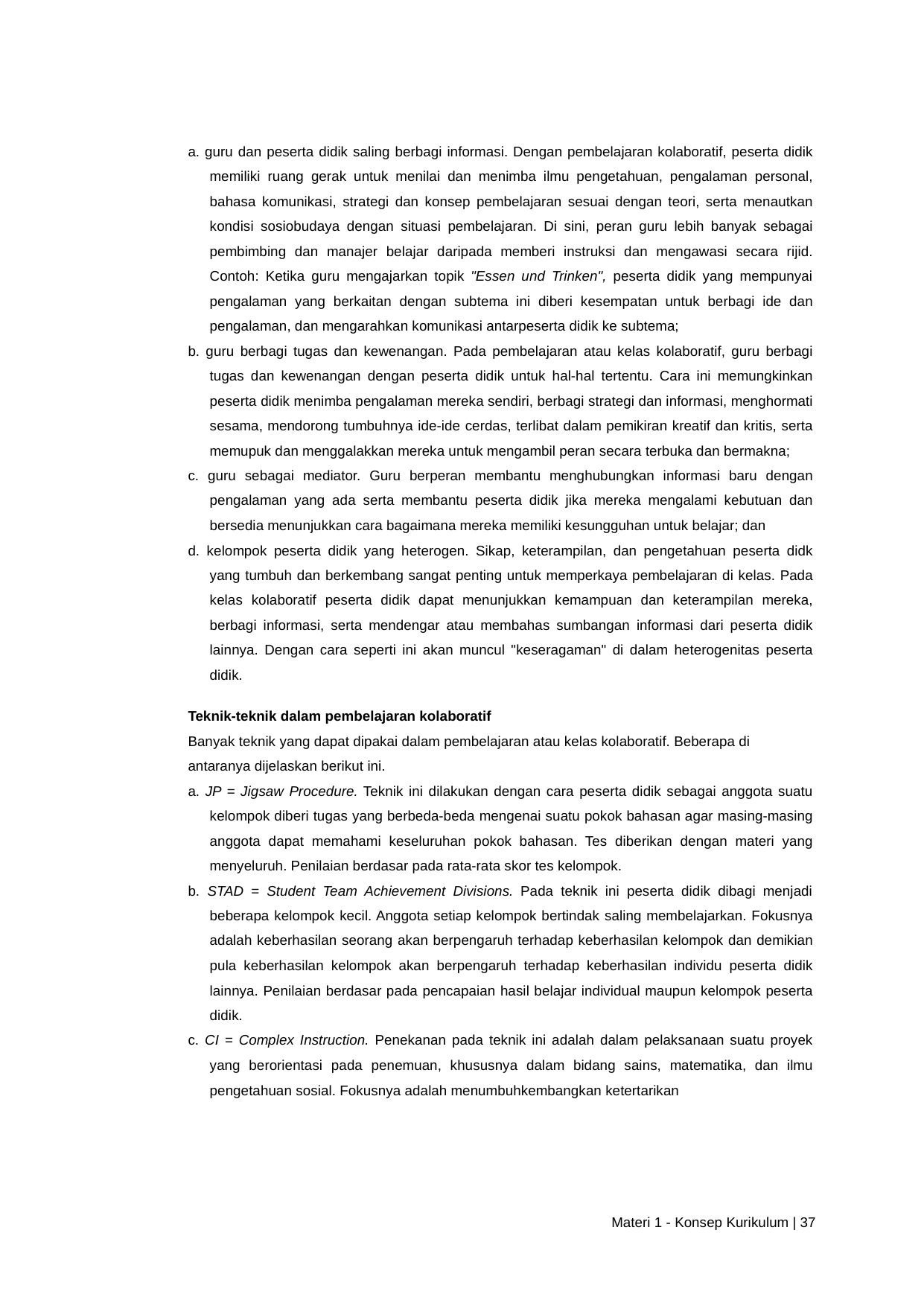

a. guru dan peserta didik saling berbagi informasi. Dengan pembelajaran kolaboratif, peserta didik memiliki ruang gerak untuk menilai dan menimba ilmu pengetahuan, pengalaman personal, bahasa komunikasi, strategi dan konsep pembelajaran sesuai dengan teori, serta menautkan kondisi sosiobudaya dengan situasi pembelajaran. Di sini, peran guru lebih banyak sebagai pembimbing dan manajer belajar daripada memberi instruksi dan mengawasi secara rijid. Contoh: Ketika guru mengajarkan topik "Essen und Trinken", peserta didik yang mempunyai pengalaman yang berkaitan dengan subtema ini diberi kesempatan untuk berbagi ide dan pengalaman, dan mengarahkan komunikasi antarpeserta didik ke subtema;
b. guru berbagi tugas dan kewenangan. Pada pembelajaran atau kelas kolaboratif, guru berbagi tugas dan kewenangan dengan peserta didik untuk hal-hal tertentu. Cara ini memungkinkan peserta didik menimba pengalaman mereka sendiri, berbagi strategi dan informasi, menghormati sesama, mendorong tumbuhnya ide-ide cerdas, terlibat dalam pemikiran kreatif dan kritis, serta memupuk dan menggalakkan mereka untuk mengambil peran secara terbuka dan bermakna;
c. guru sebagai mediator. Guru berperan membantu menghubungkan informasi baru dengan pengalaman yang ada serta membantu peserta didik jika mereka mengalami kebutuan dan bersedia menunjukkan cara bagaimana mereka memiliki kesungguhan untuk belajar; dan
d. kelompok peserta didik yang heterogen. Sikap, keterampilan, dan pengetahuan peserta didk yang tumbuh dan berkembang sangat penting untuk memperkaya pembelajaran di kelas. Pada kelas kolaboratif peserta didik dapat menunjukkan kemampuan dan keterampilan mereka, berbagi informasi, serta mendengar atau membahas sumbangan informasi dari peserta didik lainnya. Dengan cara seperti ini akan muncul "keseragaman" di dalam heterogenitas peserta didik.
Teknik-teknik dalam pembelajaran kolaboratif
Banyak teknik yang dapat dipakai dalam pembelajaran atau kelas kolaboratif. Beberapa di
antaranya dijelaskan berikut ini.
a. JP = Jigsaw Procedure. Teknik ini dilakukan dengan cara peserta didik sebagai anggota suatu kelompok diberi tugas yang berbeda-beda mengenai suatu pokok bahasan agar masing-masing anggota dapat memahami keseluruhan pokok bahasan. Tes diberikan dengan materi yang menyeluruh. Penilaian berdasar pada rata-rata skor tes kelompok.
b. STAD = Student Team Achievement Divisions. Pada teknik ini peserta didik dibagi menjadi beberapa kelompok kecil. Anggota setiap kelompok bertindak saling membelajarkan. Fokusnya adalah keberhasilan seorang akan berpengaruh terhadap keberhasilan kelompok dan demikian pula keberhasilan kelompok akan berpengaruh terhadap keberhasilan individu peserta didik lainnya. Penilaian berdasar pada pencapaian hasil belajar individual maupun kelompok peserta didik.
c. CI = Complex Instruction. Penekanan pada teknik ini adalah dalam pelaksanaan suatu proyek yang berorientasi pada penemuan, khususnya dalam bidang sains, matematika, dan ilmu pengetahuan sosial. Fokusnya adalah menumbuhkembangkan ketertarikan
Materi 1 - Konsep Kurikulum | 37